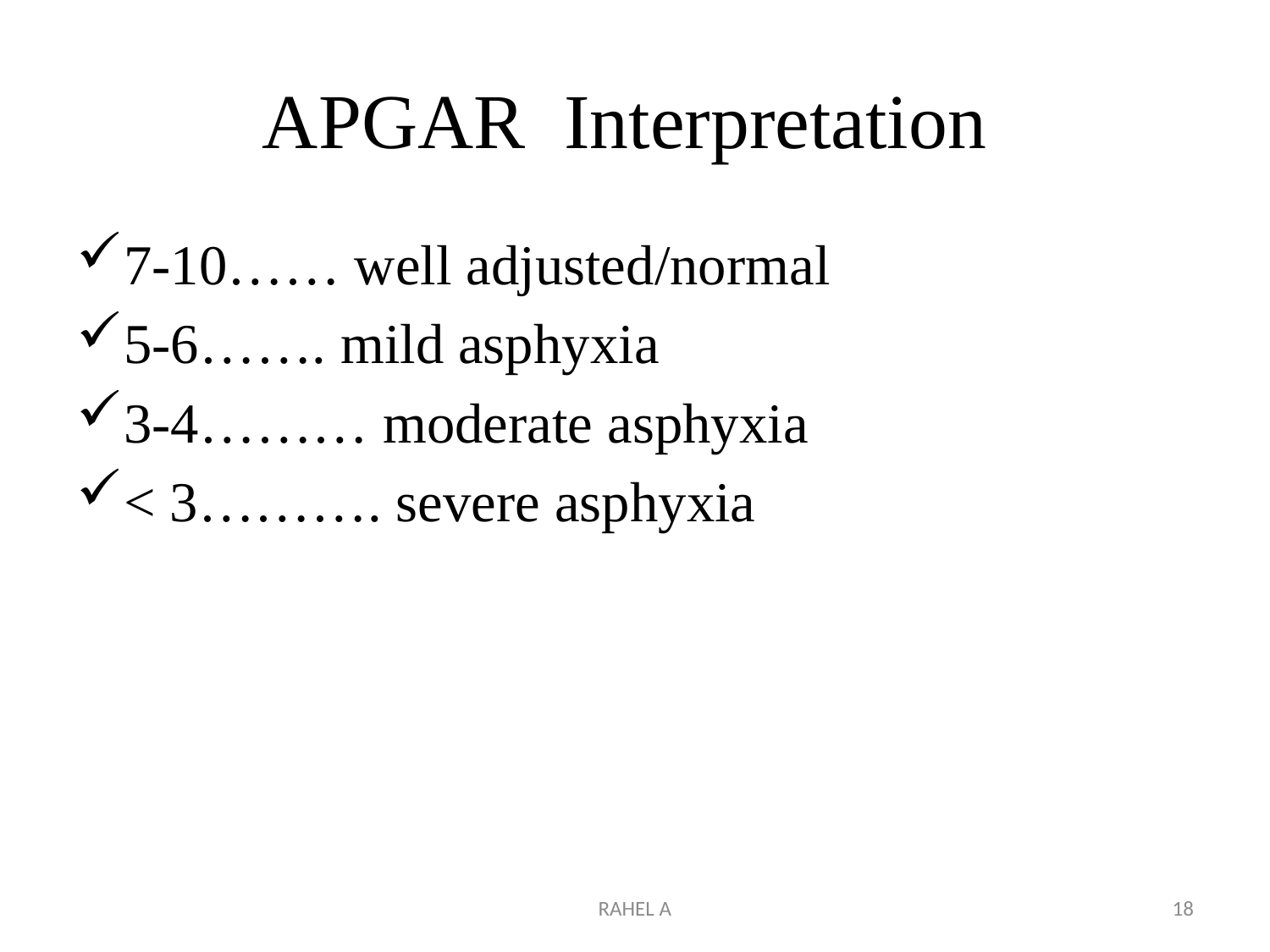

# APGAR  Interpretation
7-10…… well adjusted/normal
5-6……. mild asphyxia
3-4……… moderate asphyxia
< 3………. severe asphyxia
RAHEL A
18